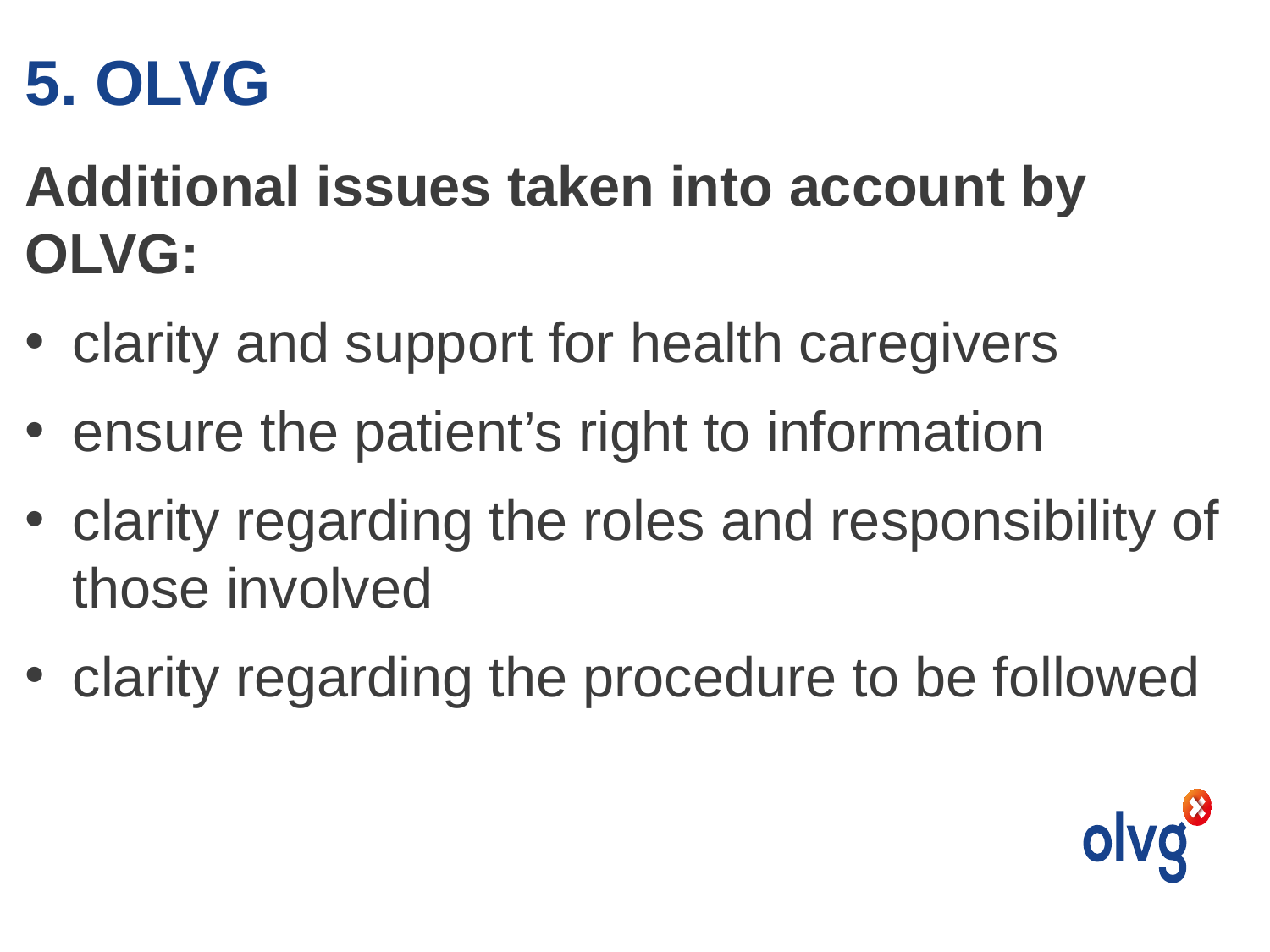

# 5. OLVG
Additional issues taken into account by OLVG:
clarity and support for health caregivers
ensure the patient’s right to information
clarity regarding the roles and responsibility of those involved
clarity regarding the procedure to be followed